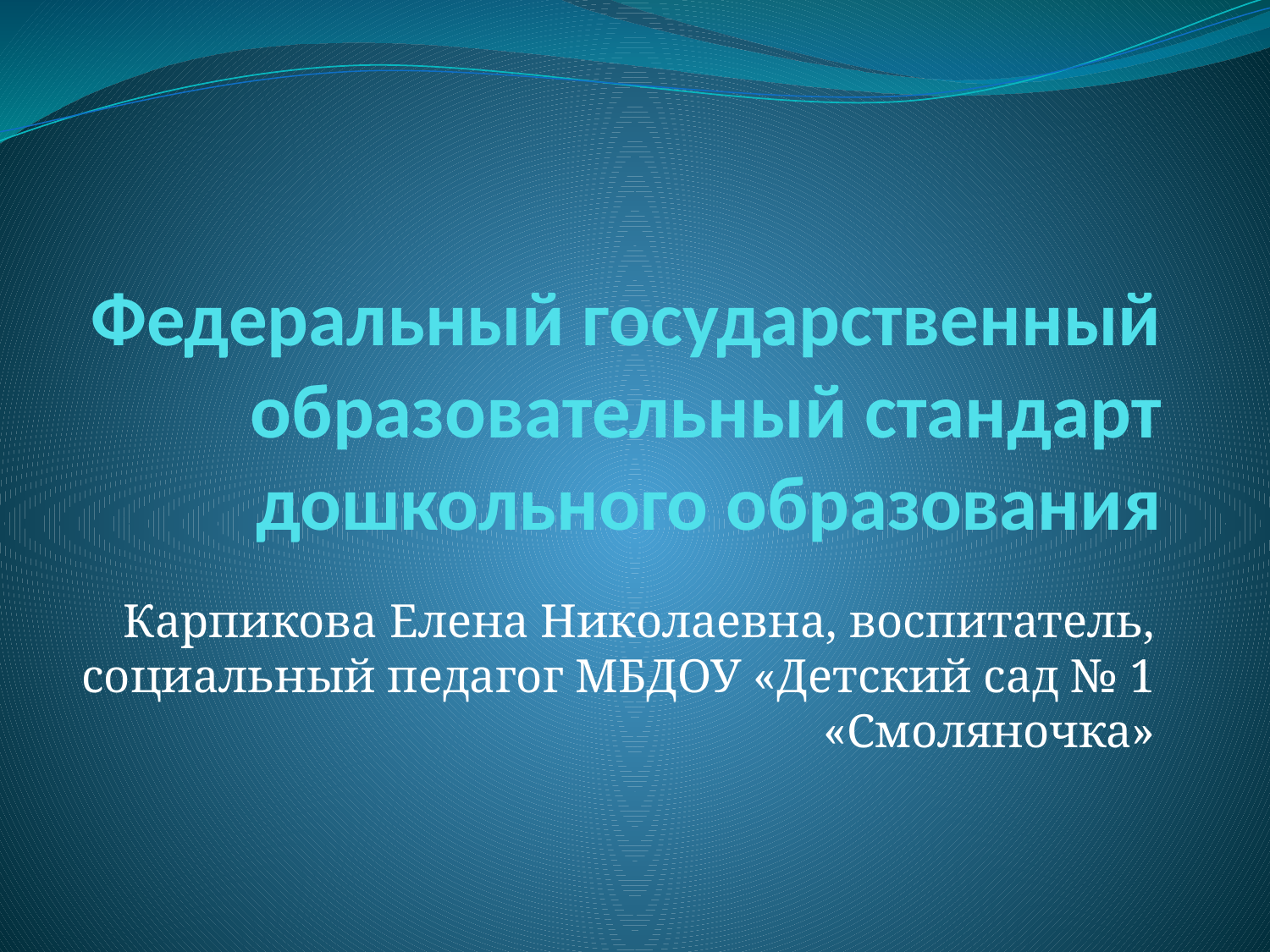

# Федеральный государственный образовательный стандарт дошкольного образования
Карпикова Елена Николаевна, воспитатель, социальный педагог МБДОУ «Детский сад № 1 «Смоляночка»